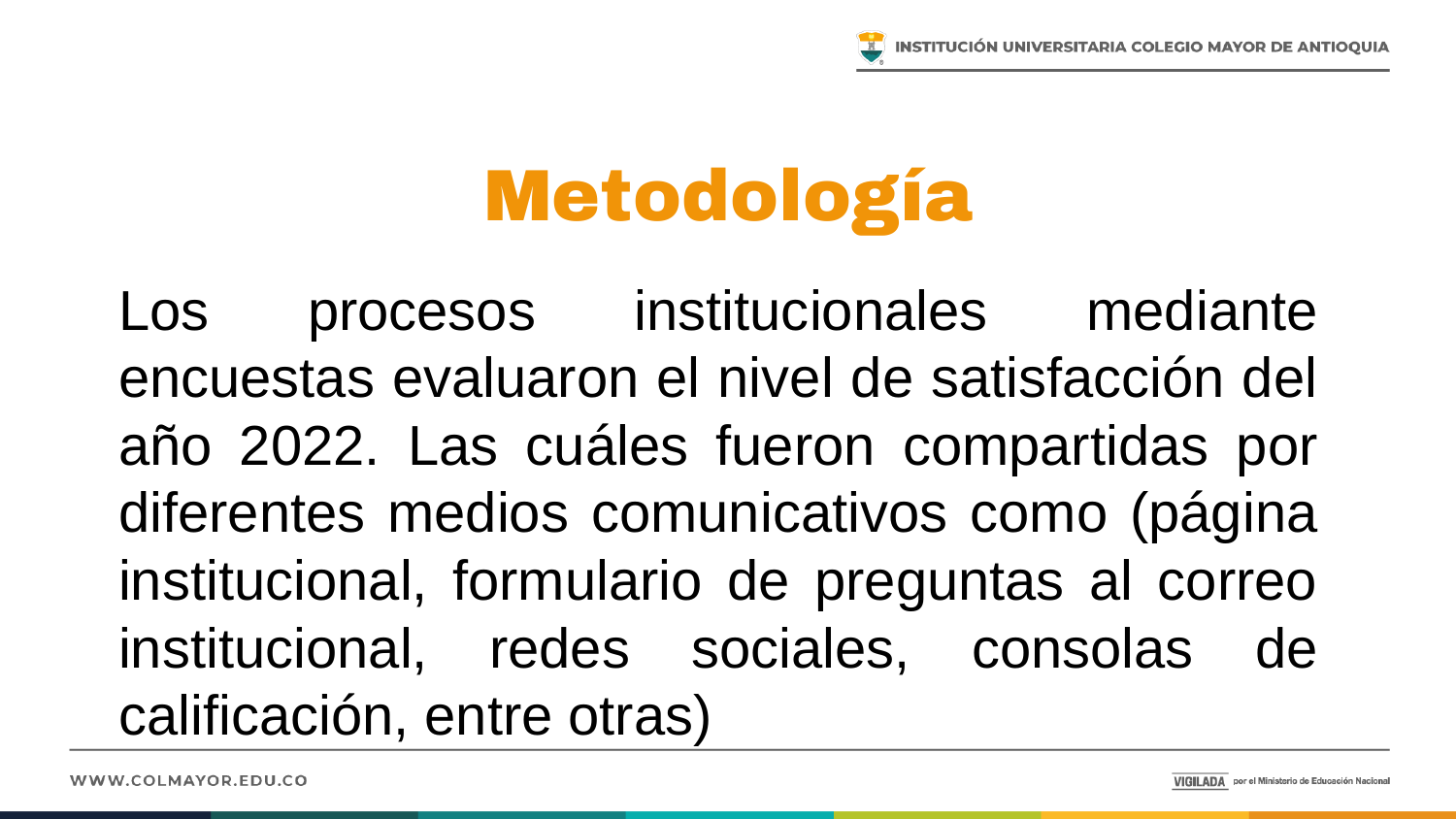

Metodología
Los procesos institucionales mediante encuestas evaluaron el nivel de satisfacción del año 2022. Las cuáles fueron compartidas por diferentes medios comunicativos como (página institucional, formulario de preguntas al correo institucional, redes sociales, consolas de calificación, entre otras)